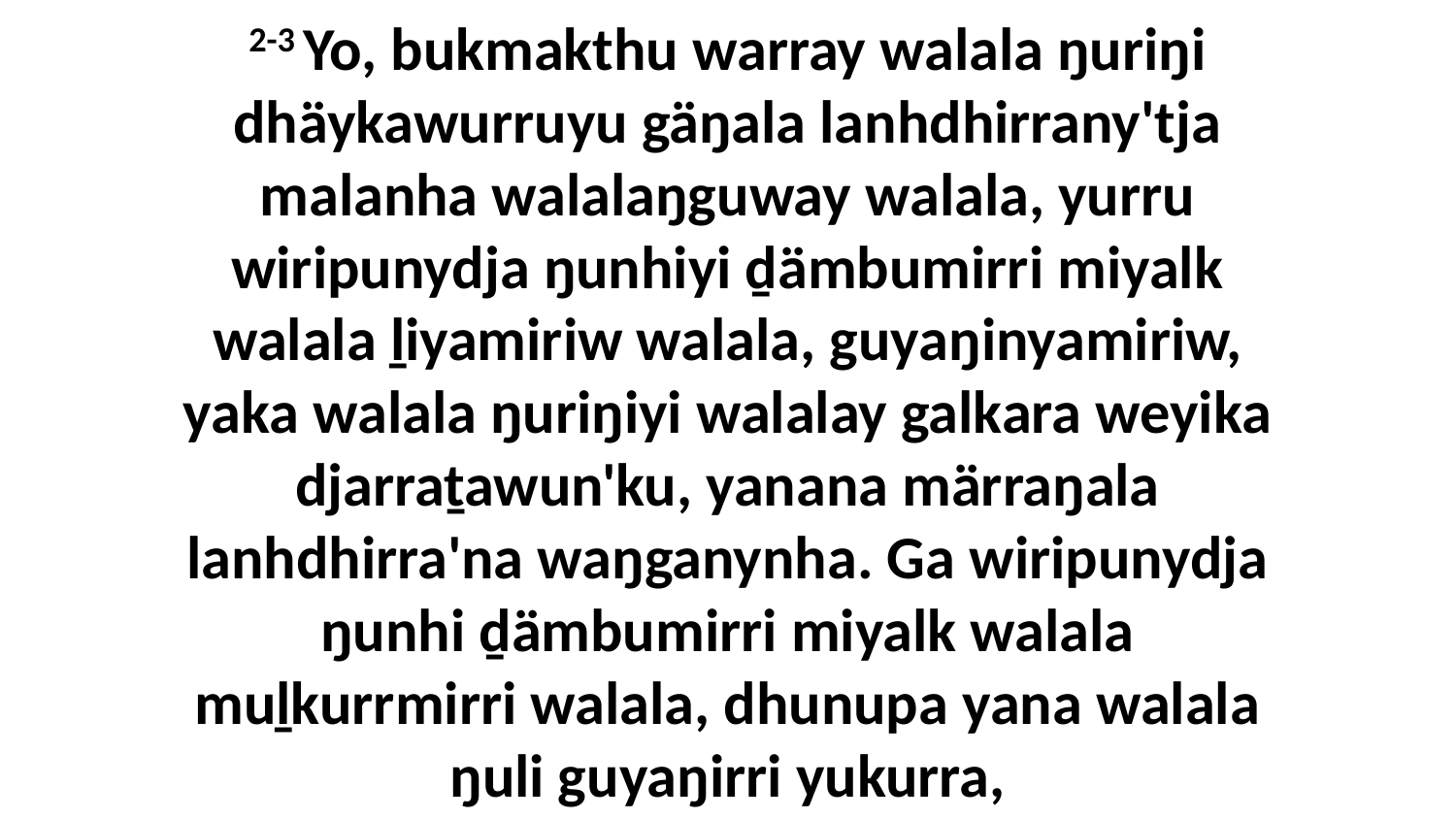

2-3 Yo, bukmakthu warray walala ŋuriŋi dhäykawurruyu gäŋala lanhdhirrany'tja malanha walalaŋguway walala, yurru wiripunydja ŋunhiyi ḏämbumirri miyalk walala ḻiyamiriw walala, guyaŋinyamiriw, yaka walala ŋuriŋiyi walalay galkara weyika djarraṯawun'ku, yanana märraŋala lanhdhirra'na waŋganynha. Ga wiripunydja ŋunhi ḏämbumirri miyalk walala muḻkurrmirri walala, dhunupa yana walala ŋuli guyaŋirri yukurra,